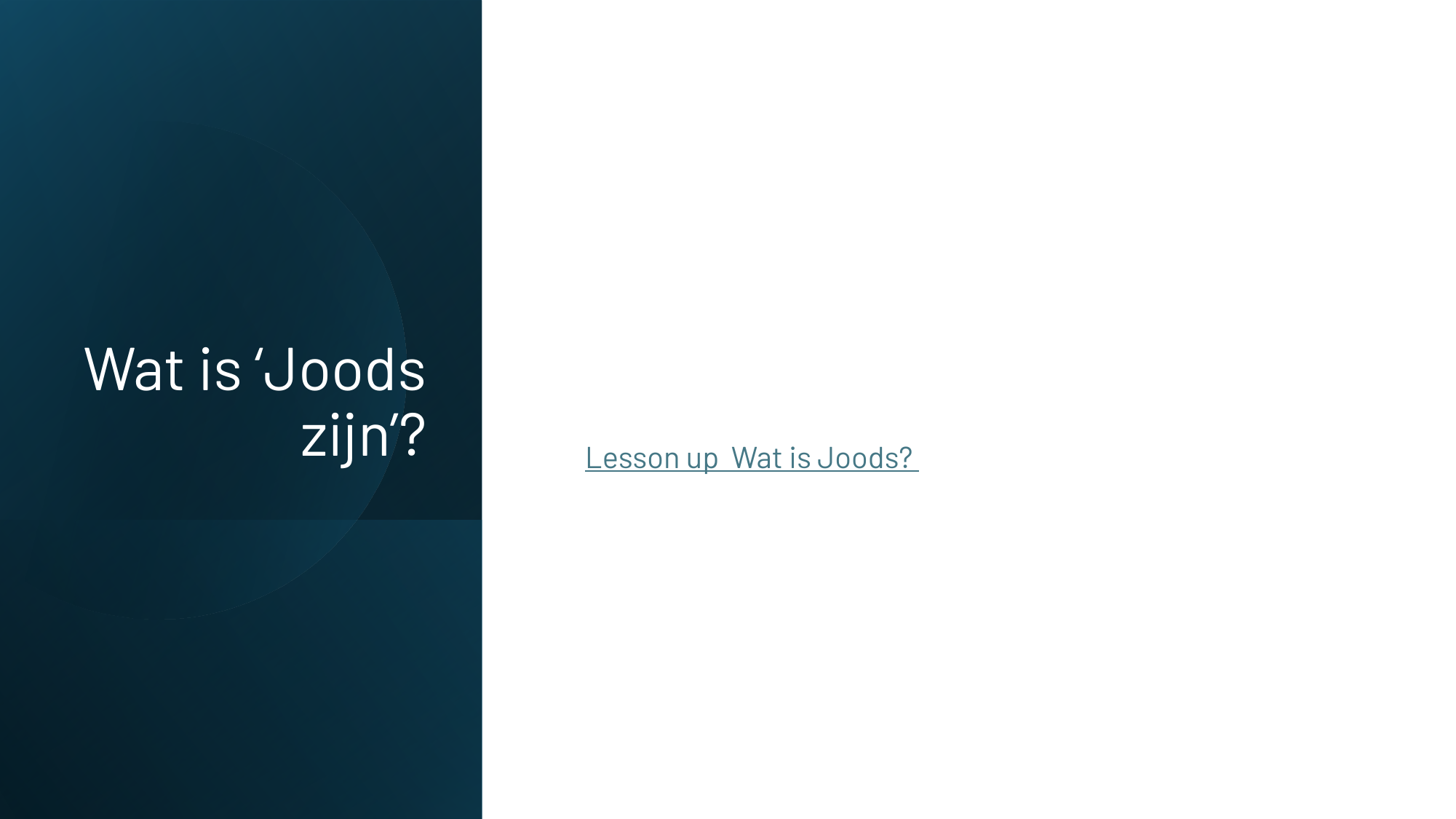

# Wat is ‘Joods zijn’?

Lesson up  Wat is Joods?